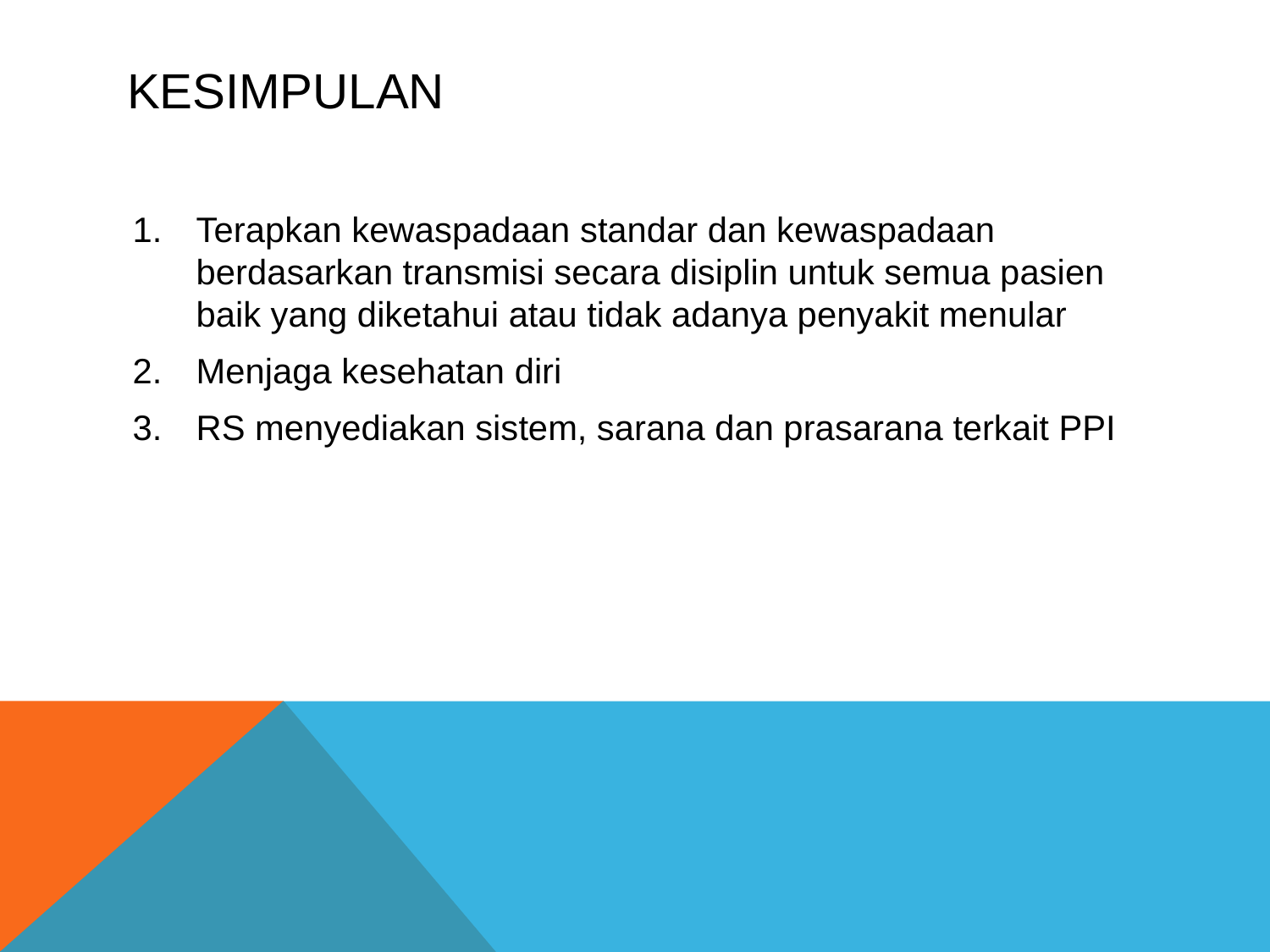

# kesimpulan

Terapkan kewaspadaan standar dan kewaspadaan berdasarkan transmisi secara disiplin untuk semua pasien baik yang diketahui atau tidak adanya penyakit menular
Menjaga kesehatan diri
RS menyediakan sistem, sarana dan prasarana terkait PPI